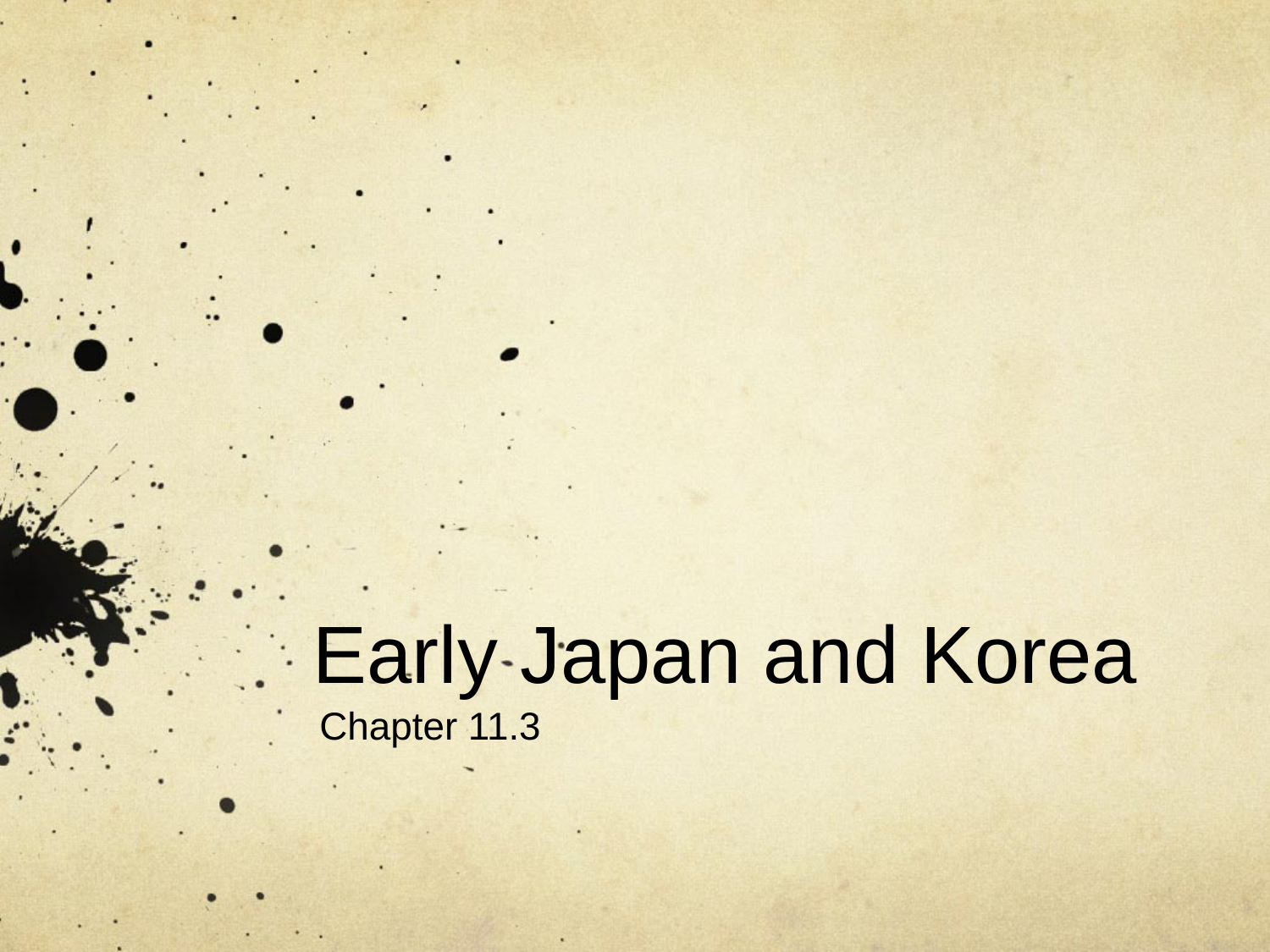

# Early Japan and Korea
Chapter 11.3